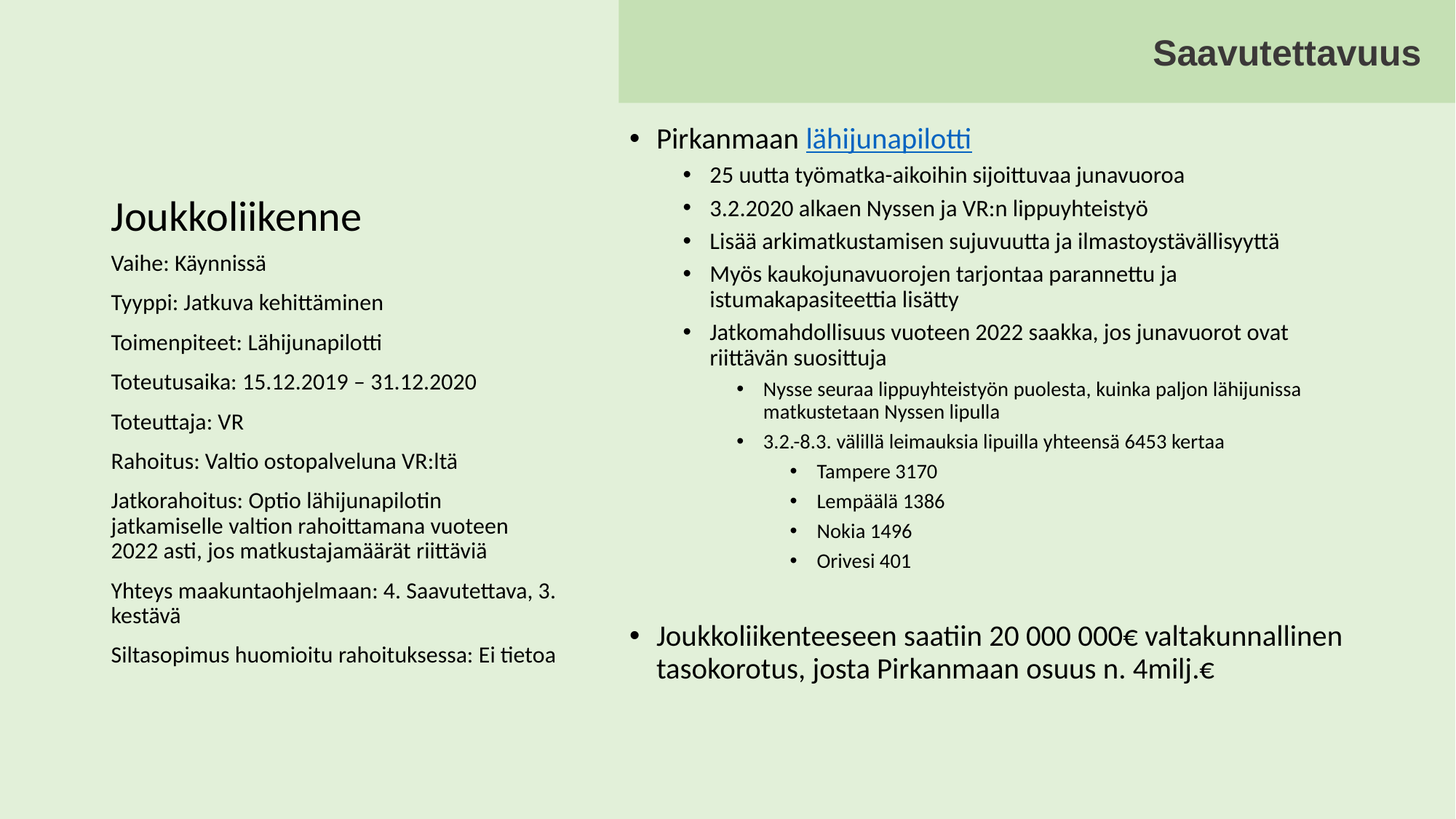

Saavutettavuus
# Joukkoliikenne
Pirkanmaan lähijunapilotti
25 uutta työmatka-aikoihin sijoittuvaa junavuoroa
3.2.2020 alkaen Nyssen ja VR:n lippuyhteistyö
Lisää arkimatkustamisen sujuvuutta ja ilmastoystävällisyyttä
Myös kaukojunavuorojen tarjontaa parannettu ja istumakapasiteettia lisätty
Jatkomahdollisuus vuoteen 2022 saakka, jos junavuorot ovat riittävän suosittuja
Nysse seuraa lippuyhteistyön puolesta, kuinka paljon lähijunissa matkustetaan Nyssen lipulla
3.2.-8.3. välillä leimauksia lipuilla yhteensä 6453 kertaa
Tampere 3170
Lempäälä 1386
Nokia 1496
Orivesi 401

Joukkoliikenteeseen saatiin 20 000 000€ valtakunnallinen tasokorotus, josta Pirkanmaan osuus n. 4milj.€
Vaihe: Käynnissä
Tyyppi: Jatkuva kehittäminen
Toimenpiteet: Lähijunapilotti
Toteutusaika: 15.12.2019 – 31.12.2020
Toteuttaja: VR
Rahoitus: Valtio ostopalveluna VR:ltä
Jatkorahoitus: Optio lähijunapilotin jatkamiselle valtion rahoittamana vuoteen 2022 asti, jos matkustajamäärät riittäviä
Yhteys maakuntaohjelmaan: 4. Saavutettava, 3. kestävä
Siltasopimus huomioitu rahoituksessa: Ei tietoa